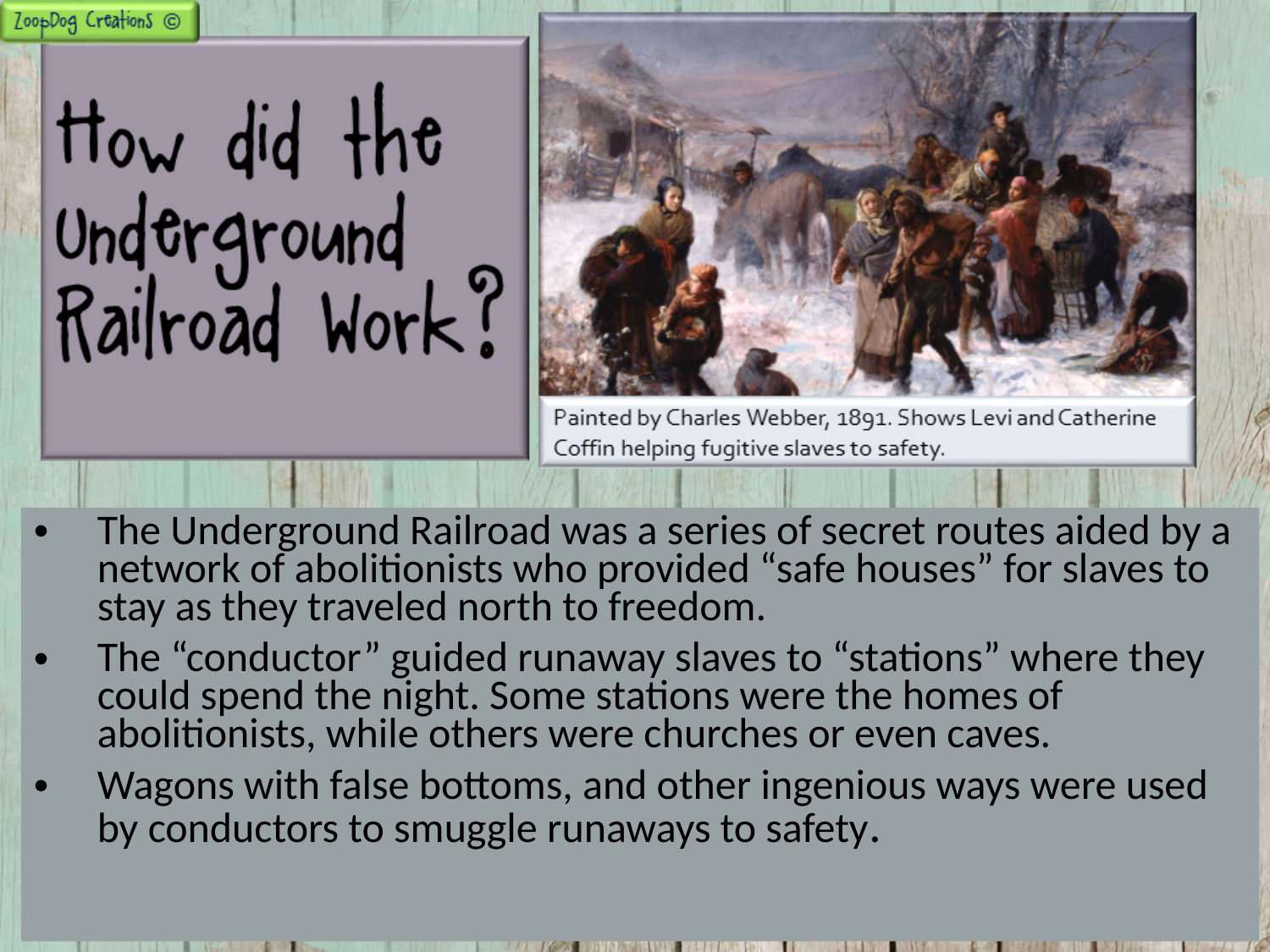

The Underground Railroad was a series of secret routes aided by a  network of abolitionists who provided “safe houses” for slaves to stay as they traveled north to freedom.
The “conductor” guided runaway slaves to “stations” where they could spend the night. Some stations were the homes of abolitionists, while others were churches or even caves.
Wagons with false bottoms, and other ingenious ways were used by conductors to smuggle runaways to safety.